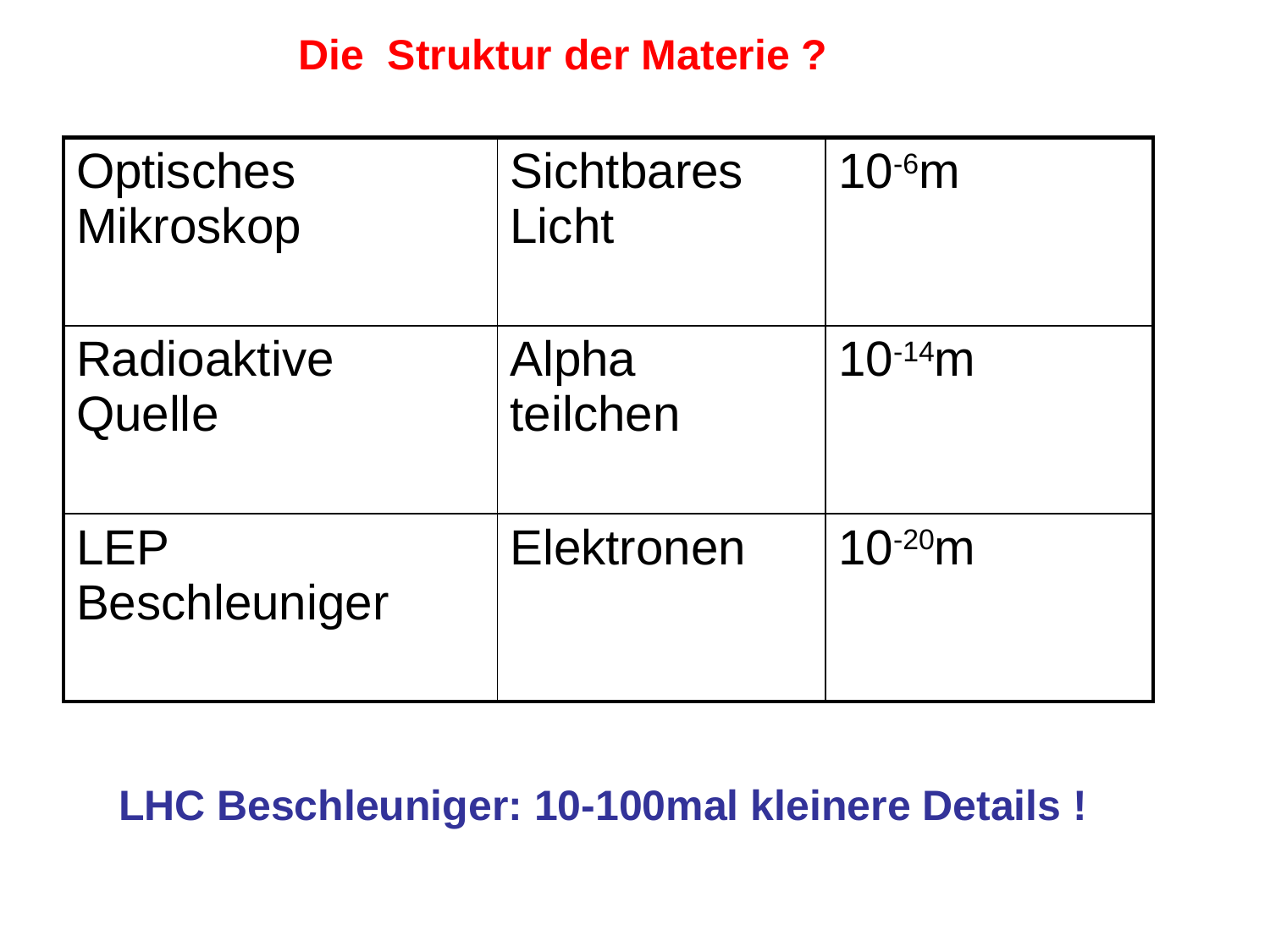

Die  Struktur der Materie ?
| Optisches Mikroskop | Sichtbares Licht | 10-6m |
| --- | --- | --- |
| Radioaktive Quelle | Alpha teilchen | 10-14m |
| LEP Beschleuniger | Elektronen | 10-20m |
LHC Beschleuniger: 10-100mal kleinere Details !